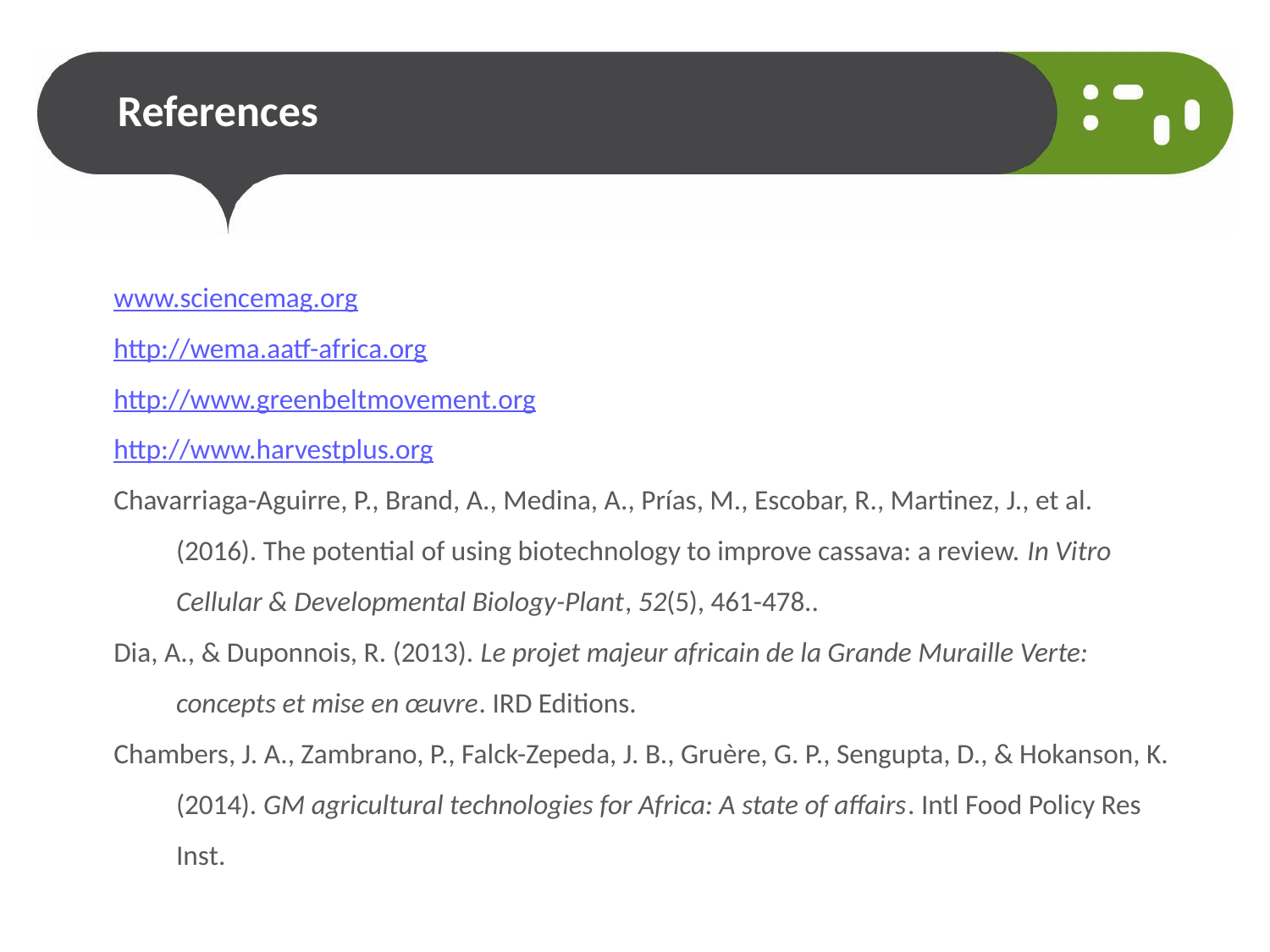

# References
www.sciencemag.org
http://wema.aatf-africa.org
http://www.greenbeltmovement.org
http://www.harvestplus.org
Chavarriaga-Aguirre, P., Brand, A., Medina, A., Prías, M., Escobar, R., Martinez, J., et al. (2016). The potential of using biotechnology to improve cassava: a review. In Vitro Cellular & Developmental Biology-Plant, 52(5), 461-478..
Dia, A., & Duponnois, R. (2013). Le projet majeur africain de la Grande Muraille Verte: concepts et mise en œuvre. IRD Editions.
Chambers, J. A., Zambrano, P., Falck-Zepeda, J. B., Gruère, G. P., Sengupta, D., & Hokanson, K. (2014). GM agricultural technologies for Africa: A state of affairs. Intl Food Policy Res Inst.